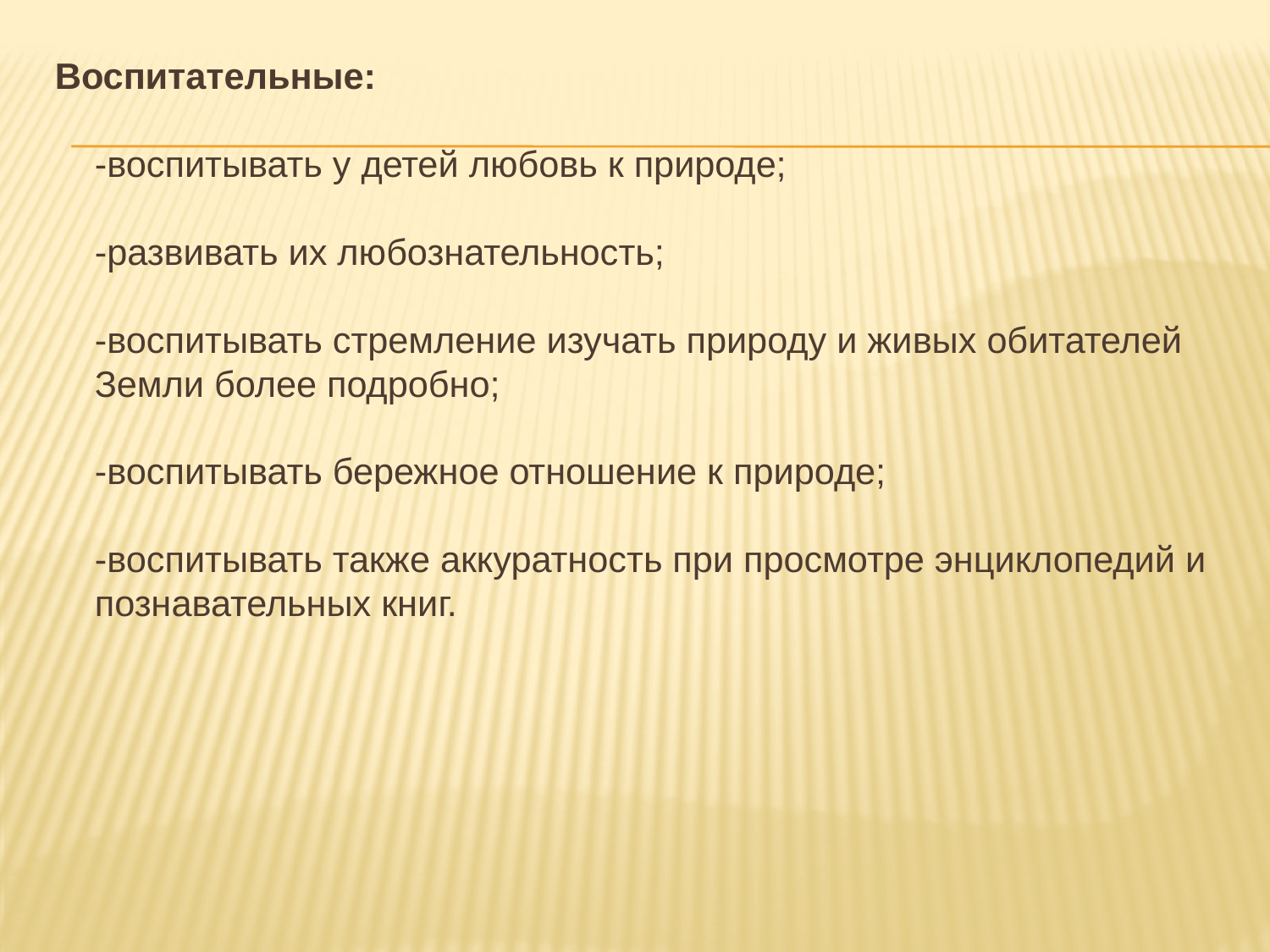

Воспитательные:
-воспитывать у детей любовь к природе;
-развивать их любознательность;
-воспитывать стремление изучать природу и живых обитателей Земли более подробно;
-воспитывать бережное отношение к природе;
-воспитывать также аккуратность при просмотре энциклопедий и познавательных книг.